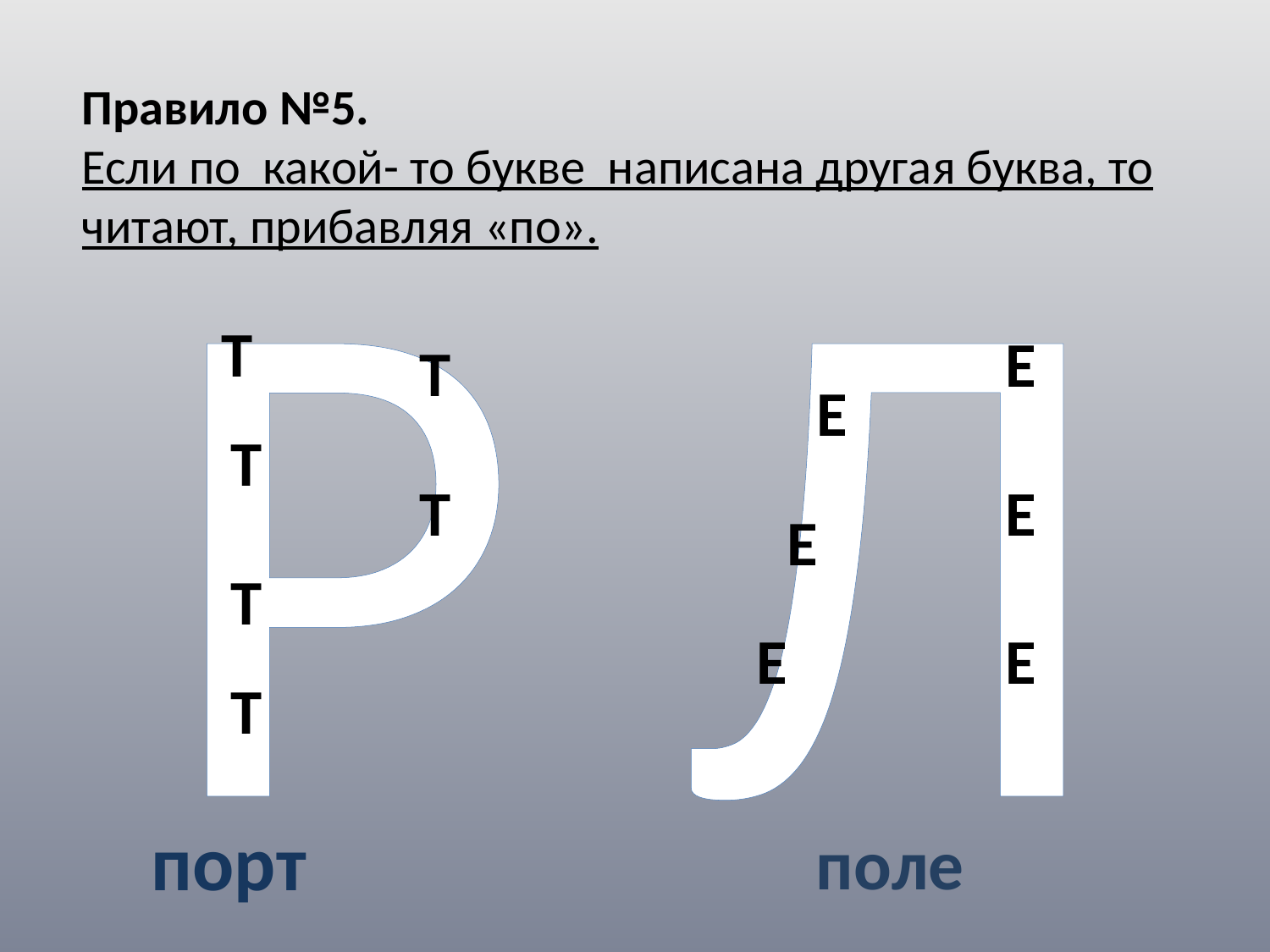

Правило №5.
Если по  какой- то букве  написана другая буква, то читают, прибавляя «по».
Р Л
Т
Е
Т
Е
Т
Т
Е
Е
Т
Е
Е
Т
      порт
поле